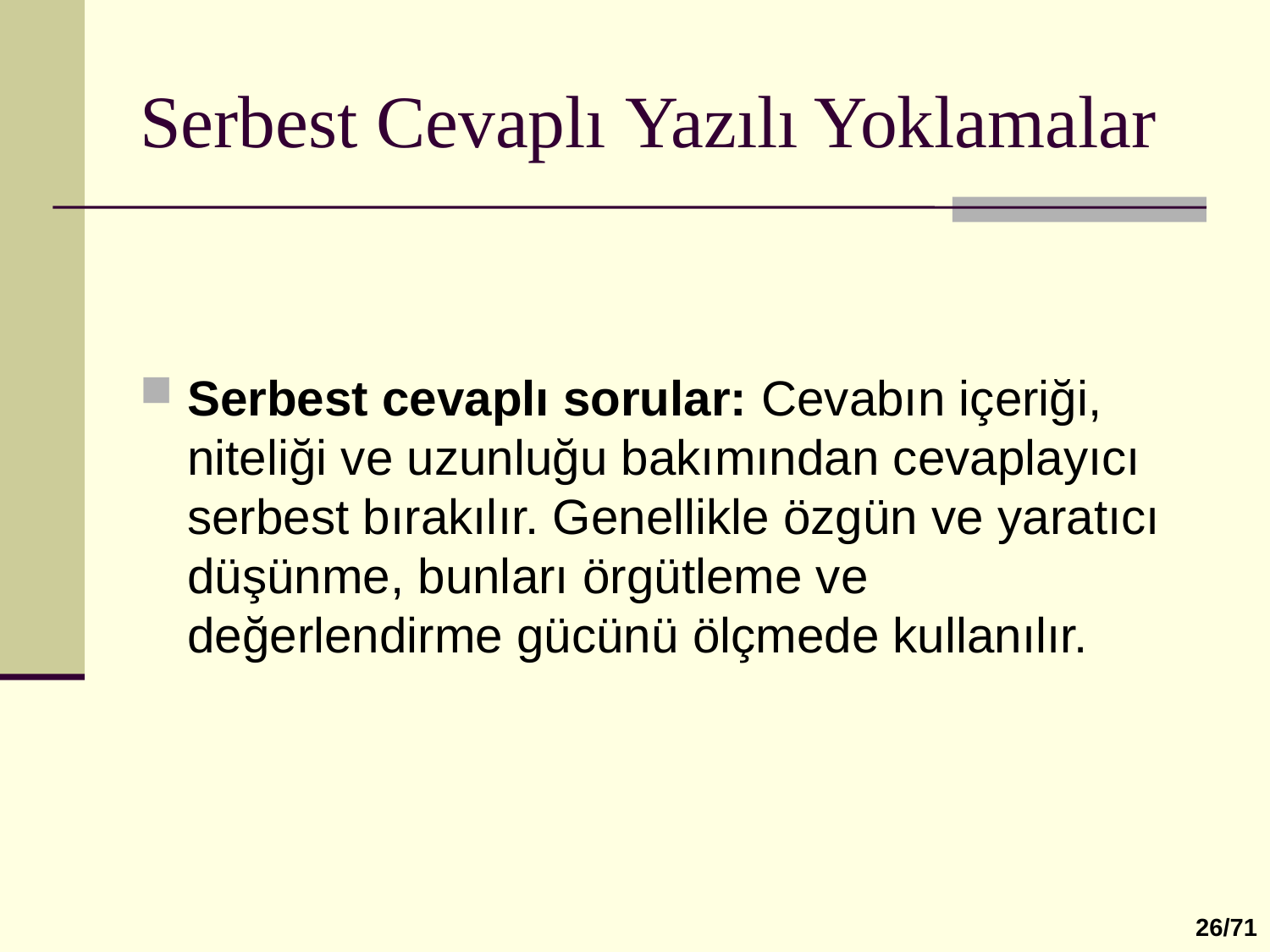

# Serbest Cevaplı Yazılı Yoklamalar

Serbest cevaplı sorular: Cevabın içeriği, niteliği ve uzunluğu bakımından cevaplayıcı serbest bırakılır. Genellikle özgün ve yaratıcı düşünme, bunları örgütleme ve değerlendirme gücünü ölçmede kullanılır.

26/71